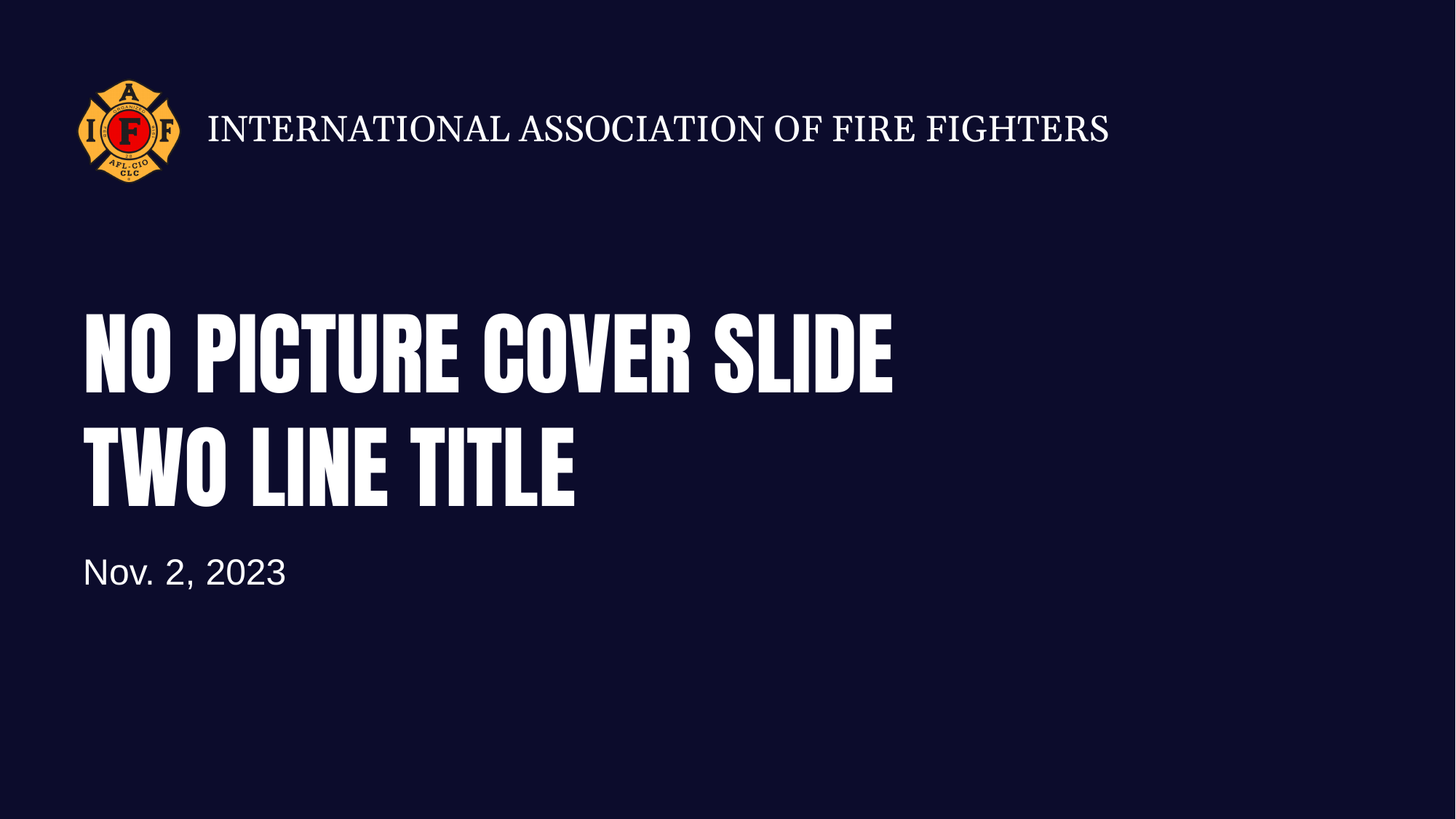

NO PICTURE COVER SLIDE
TWO LINE TITLE
Nov. 2, 2023